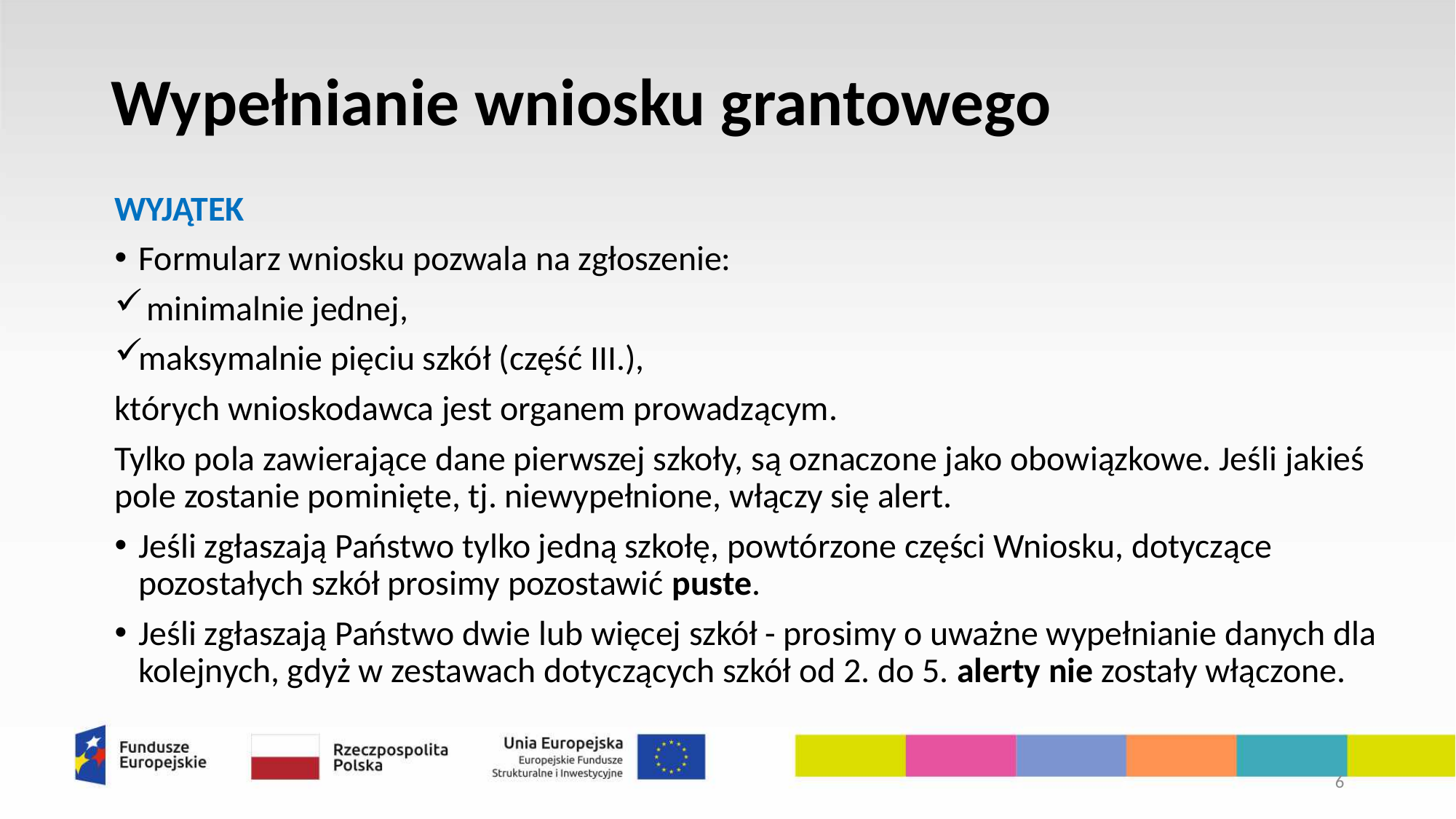

# Wypełnianie wniosku grantowego
WYJĄTEK
Formularz wniosku pozwala na zgłoszenie:
 minimalnie jednej,
maksymalnie pięciu szkół (część III.),
których wnioskodawca jest organem prowadzącym.
Tylko pola zawierające dane pierwszej szkoły, są oznaczone jako obowiązkowe. Jeśli jakieś pole zostanie pominięte, tj. niewypełnione, włączy się alert.
Jeśli zgłaszają Państwo tylko jedną szkołę, powtórzone części Wniosku, dotyczące pozostałych szkół prosimy pozostawić puste.
Jeśli zgłaszają Państwo dwie lub więcej szkół - prosimy o uważne wypełnianie danych dla kolejnych, gdyż w zestawach dotyczących szkół od 2. do 5. alerty nie zostały włączone.

6